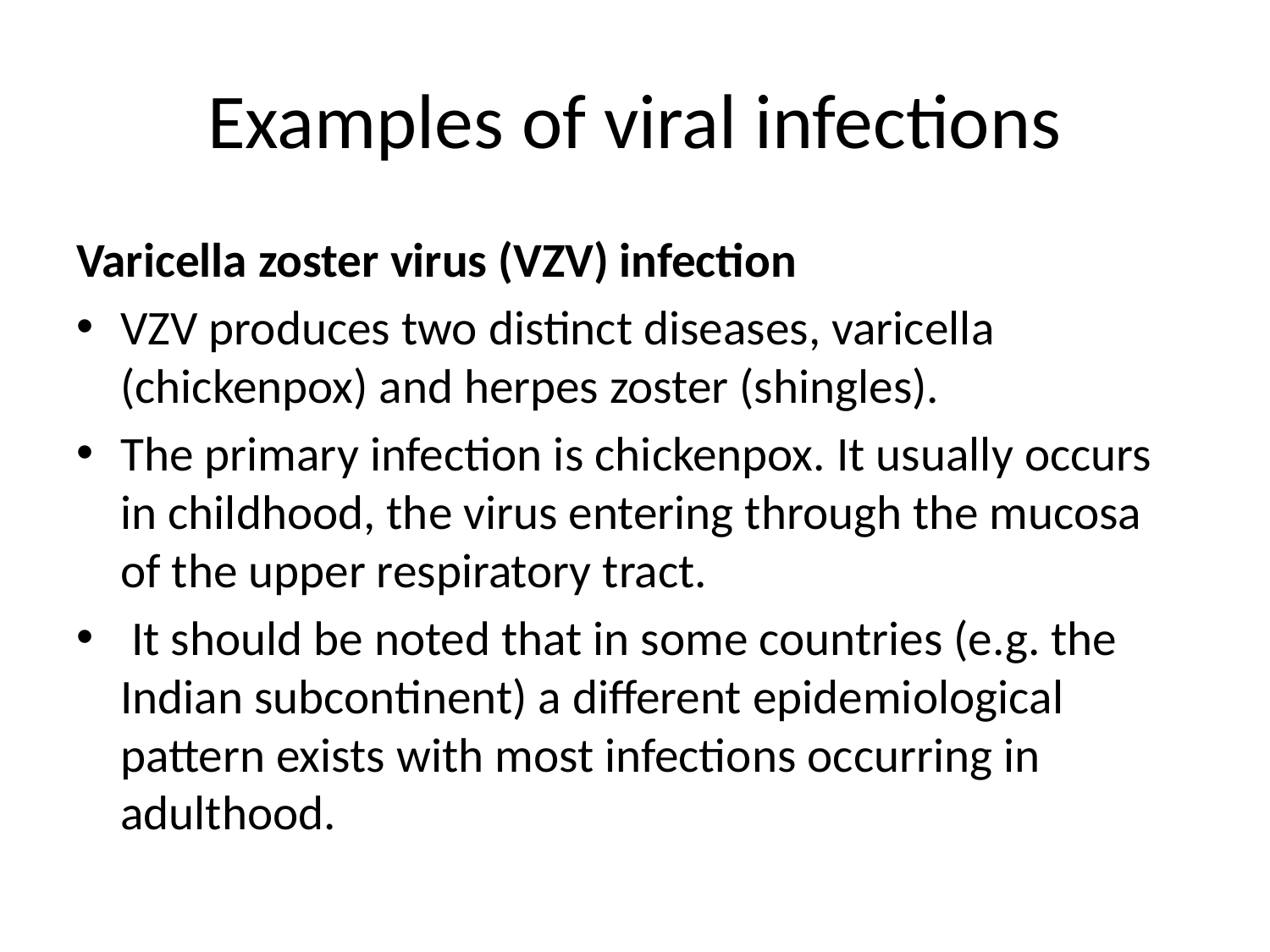

# Examples of viral infections
Varicella zoster virus (VZV) infection
VZV produces two distinct diseases, varicella (chickenpox) and herpes zoster (shingles).
The primary infection is chickenpox. It usually occurs in childhood, the virus entering through the mucosa of the upper respiratory tract.
 It should be noted that in some countries (e.g. the Indian subcontinent) a different epidemiological pattern exists with most infections occurring in adulthood.